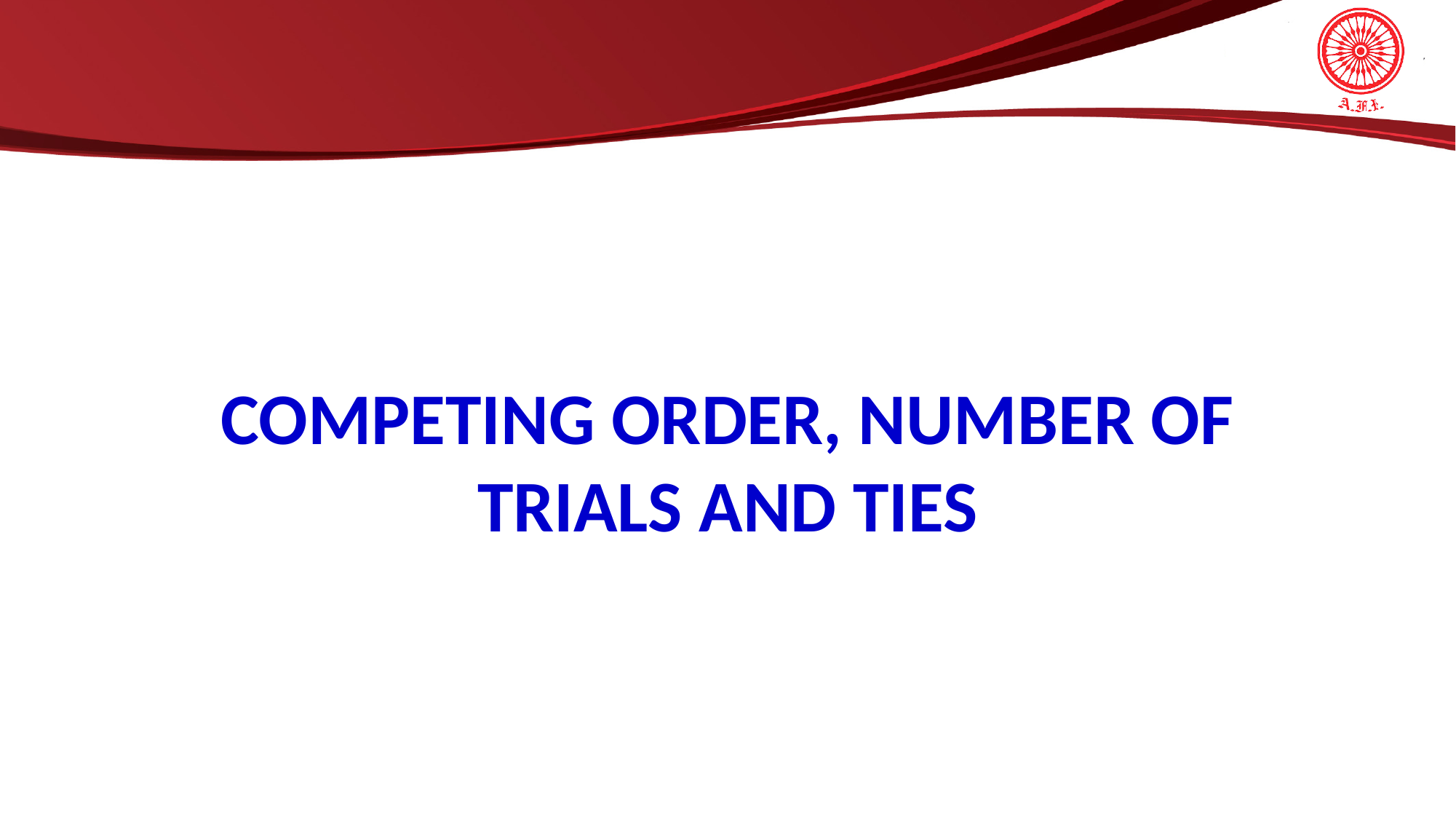

COMPETING ORDER, NUMBER OF TRIALS AND TIES